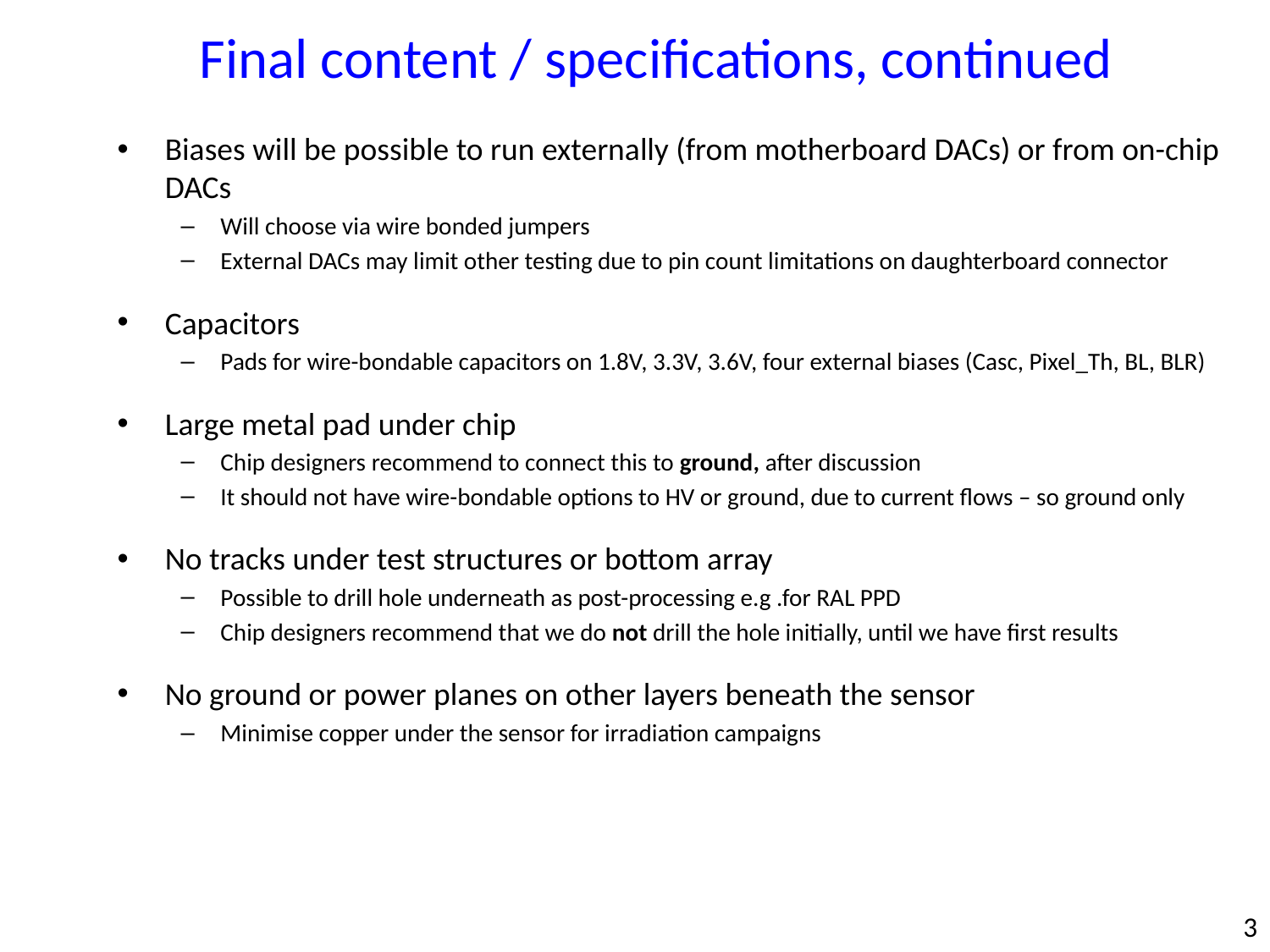

Final content / specifications, continued
Biases will be possible to run externally (from motherboard DACs) or from on-chip DACs
Will choose via wire bonded jumpers
External DACs may limit other testing due to pin count limitations on daughterboard connector
Capacitors
Pads for wire-bondable capacitors on 1.8V, 3.3V, 3.6V, four external biases (Casc, Pixel_Th, BL, BLR)
Large metal pad under chip
Chip designers recommend to connect this to ground, after discussion
It should not have wire-bondable options to HV or ground, due to current flows – so ground only
No tracks under test structures or bottom array
Possible to drill hole underneath as post-processing e.g .for RAL PPD
Chip designers recommend that we do not drill the hole initially, until we have first results
No ground or power planes on other layers beneath the sensor
Minimise copper under the sensor for irradiation campaigns

3